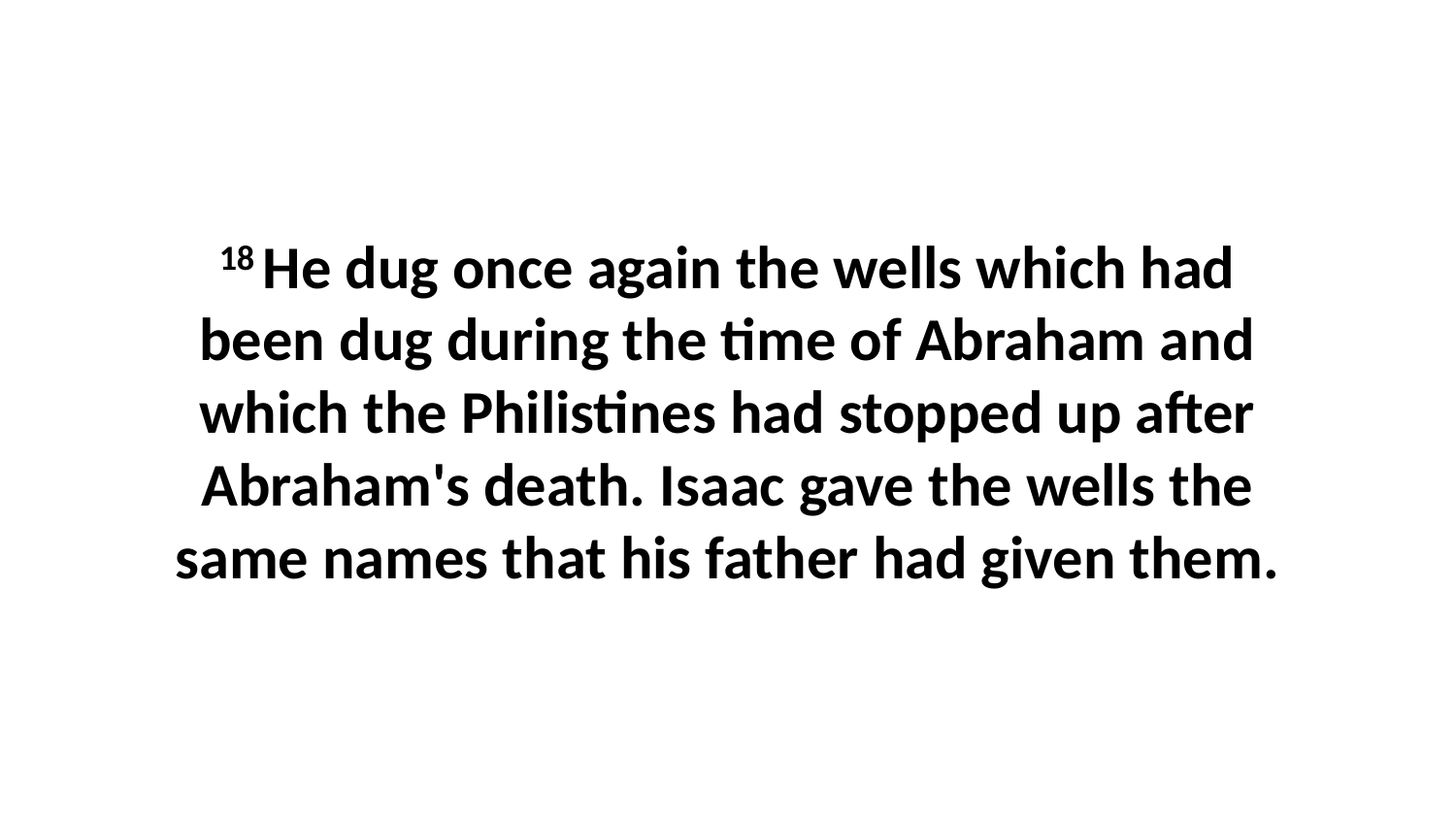

18 He dug once again the wells which had been dug during the time of Abraham and which the Philistines had stopped up after Abraham's death. Isaac gave the wells the same names that his father had given them.